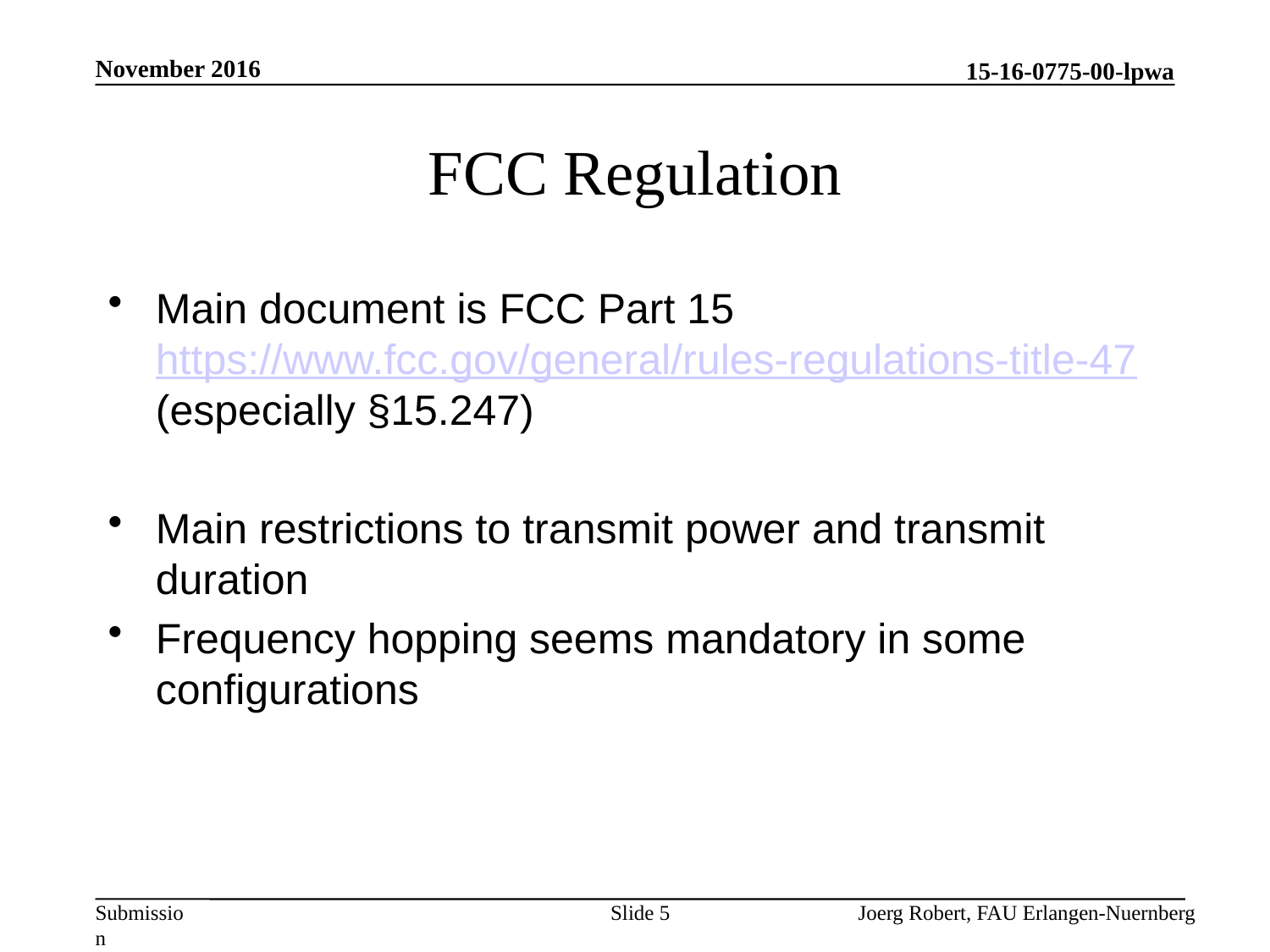

November 2016
# FCC Regulation
Main document is FCC Part 15
https://www.fcc.gov/general/rules-regulations-title-47
(especially §15.247)

Main restrictions to transmit power and transmit duration
Frequency hopping seems mandatory in some configurations
Slide 5
Joerg Robert, FAU Erlangen-Nuernberg